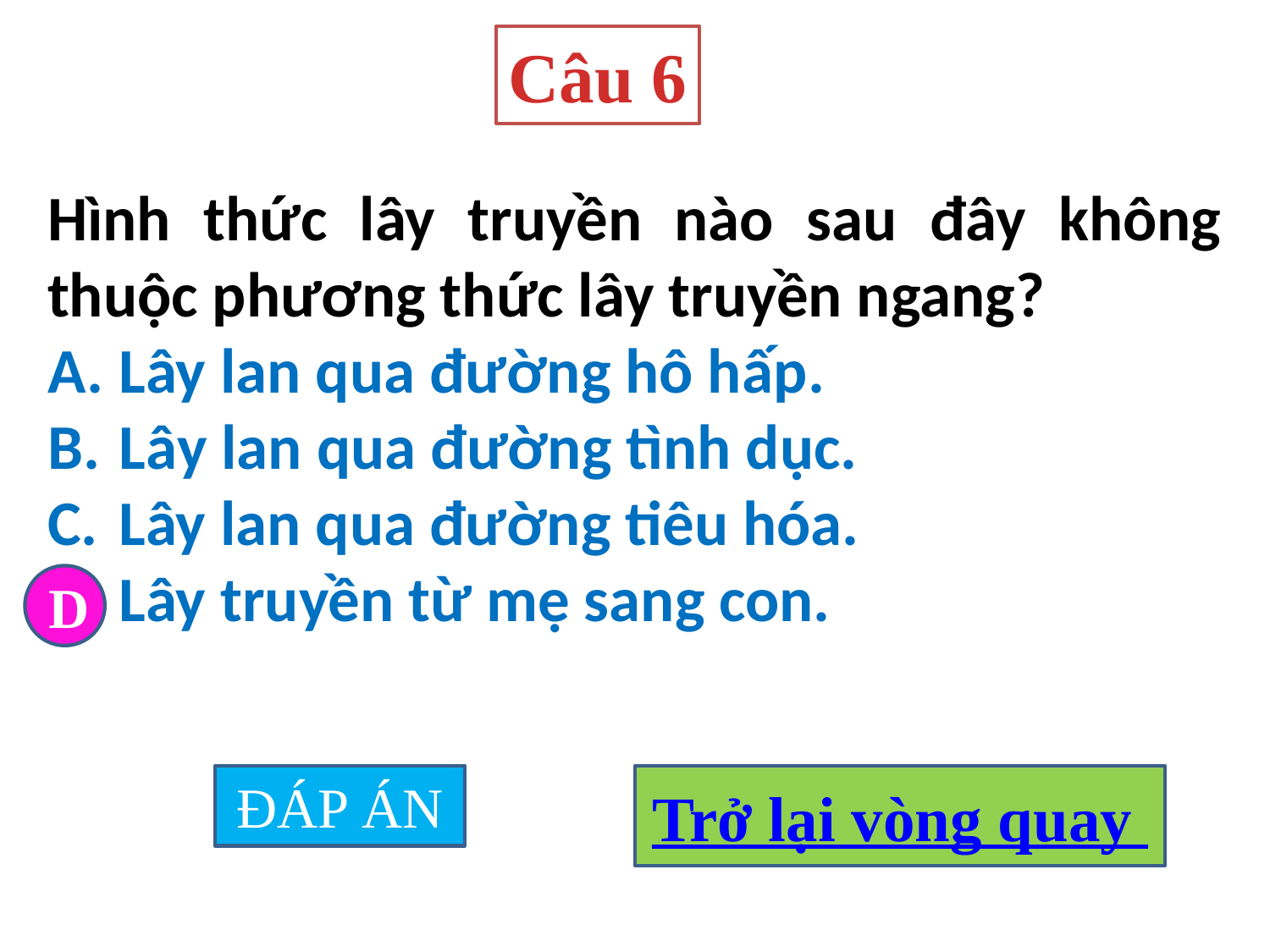

Câu 6
Hình thức lây truyền nào sau đây không thuộc phương thức lây truyền ngang?
Lây lan qua đường hô hấp.
Lây lan qua đường tình dục.
Lây lan qua đường tiêu hóa.
Lây truyền từ mẹ sang con.
D
ĐÁP ÁN
Trở lại vòng quay